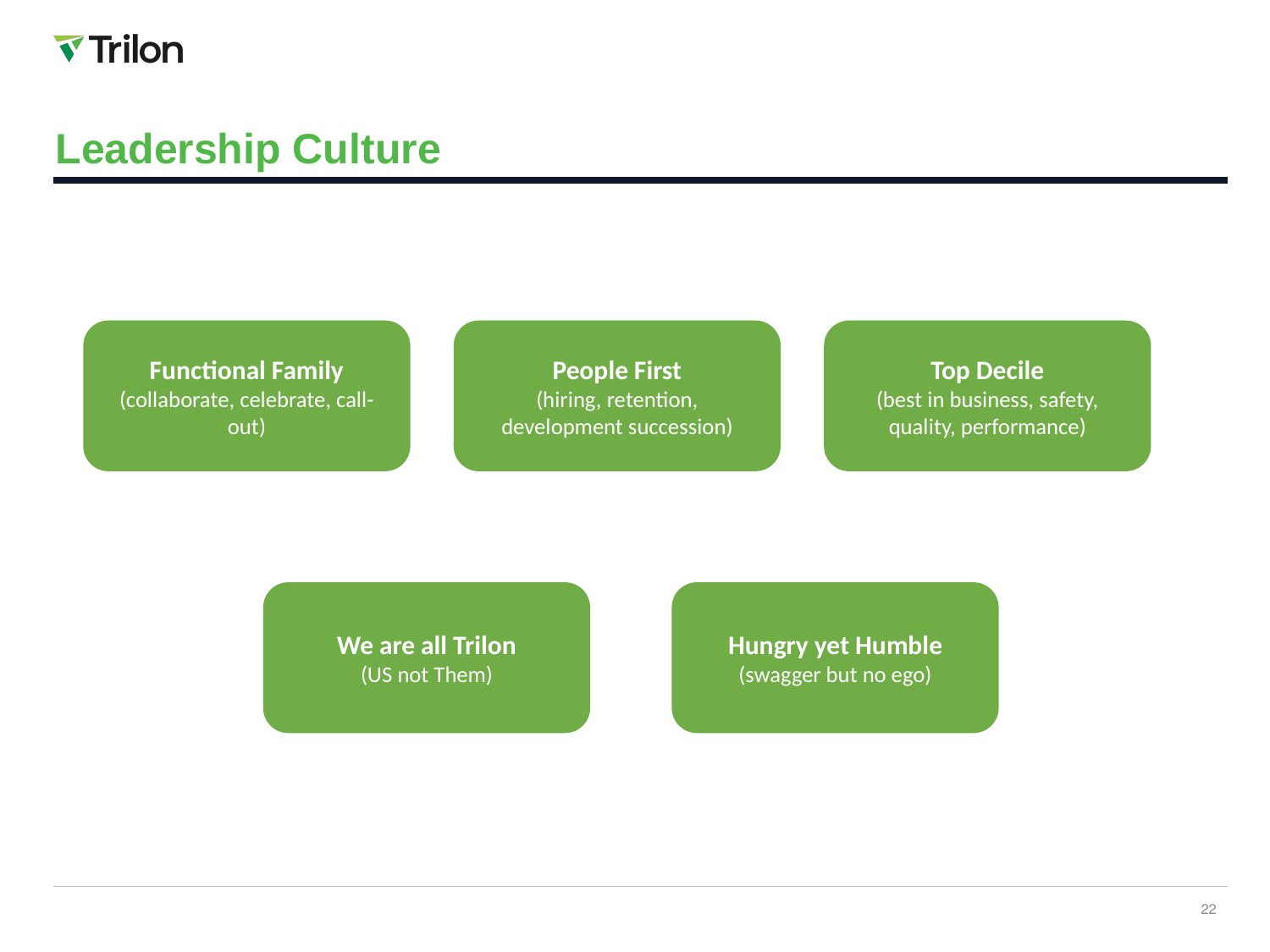

Leadership Culture
Functional Family
(collaborate, celebrate, call-out)
People First
(hiring, retention, development succession)
Top Decile
(best in business, safety, quality, performance)
We are all Trilon
(US not Them)
Hungry yet Humble
(swagger but no ego)